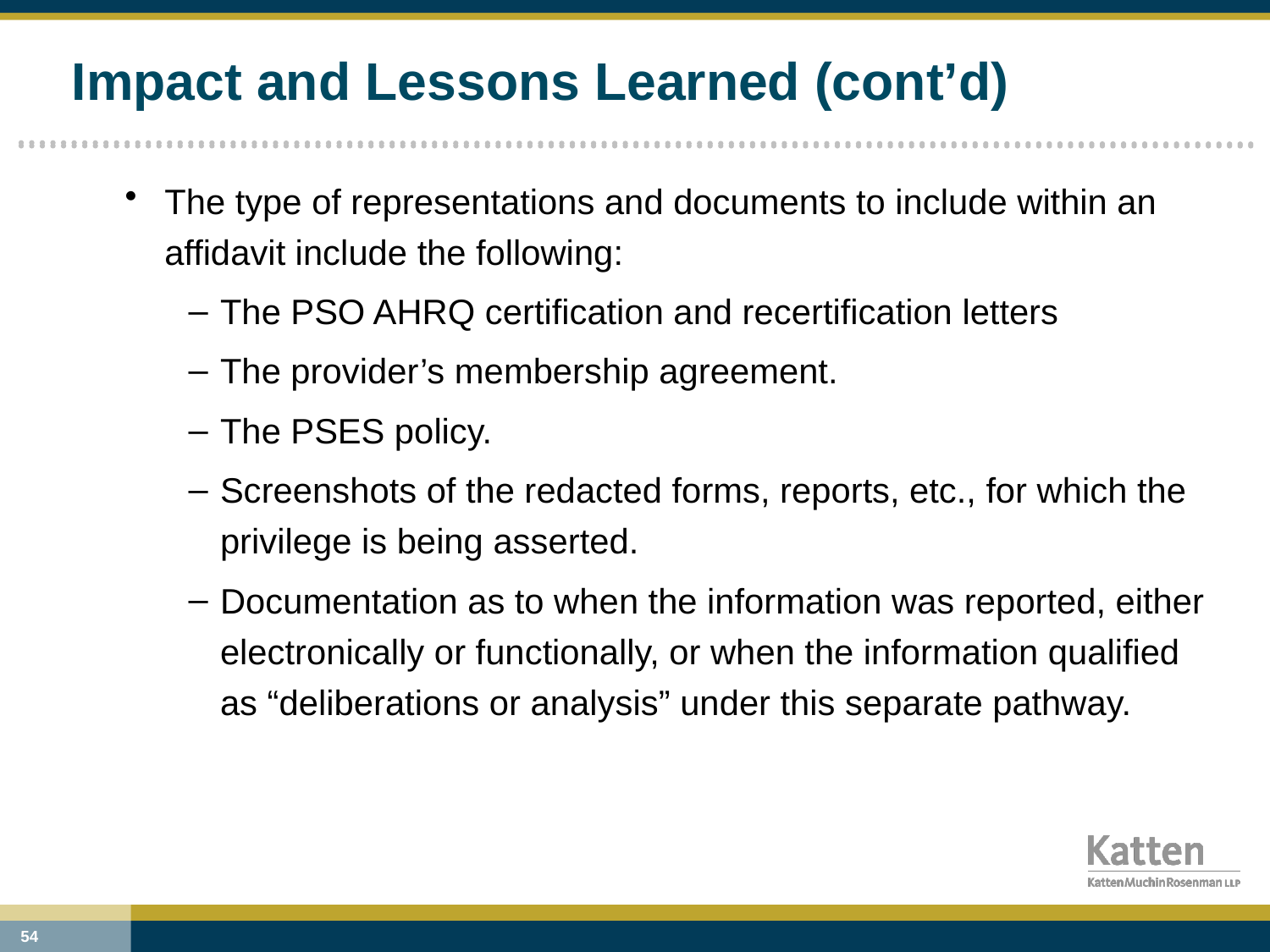

# Impact and Lessons Learned (cont’d)
The type of representations and documents to include within an affidavit include the following:
The PSO AHRQ certification and recertification letters
The provider’s membership agreement.
The PSES policy.
Screenshots of the redacted forms, reports, etc., for which the privilege is being asserted.
Documentation as to when the information was reported, either electronically or functionally, or when the information qualified as “deliberations or analysis” under this separate pathway.